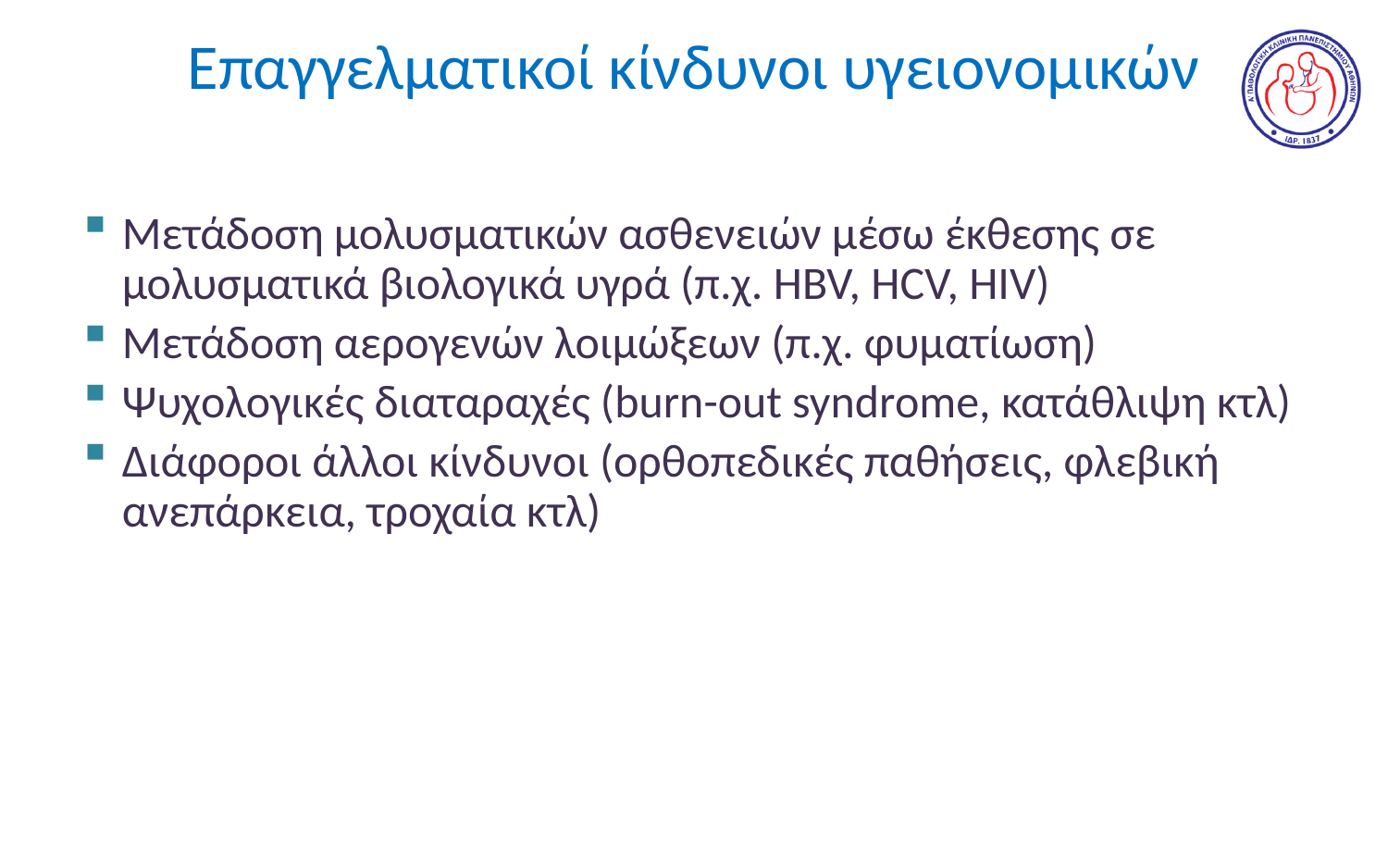

# Επαγγελματικοί κίνδυνοι υγειονομικών
Μετάδοση μολυσματικών ασθενειών μέσω έκθεσης σε μολυσματικά βιολογικά υγρά (π.χ. HBV, HCV, HIV)
Μετάδοση αερογενών λοιμώξεων (π.χ. φυματίωση)
Ψυχολογικές διαταραχές (burn-out syndrome, κατάθλιψη κτλ)
Διάφοροι άλλοι κίνδυνοι (ορθοπεδικές παθήσεις, φλεβική ανεπάρκεια, τροχαία κτλ)